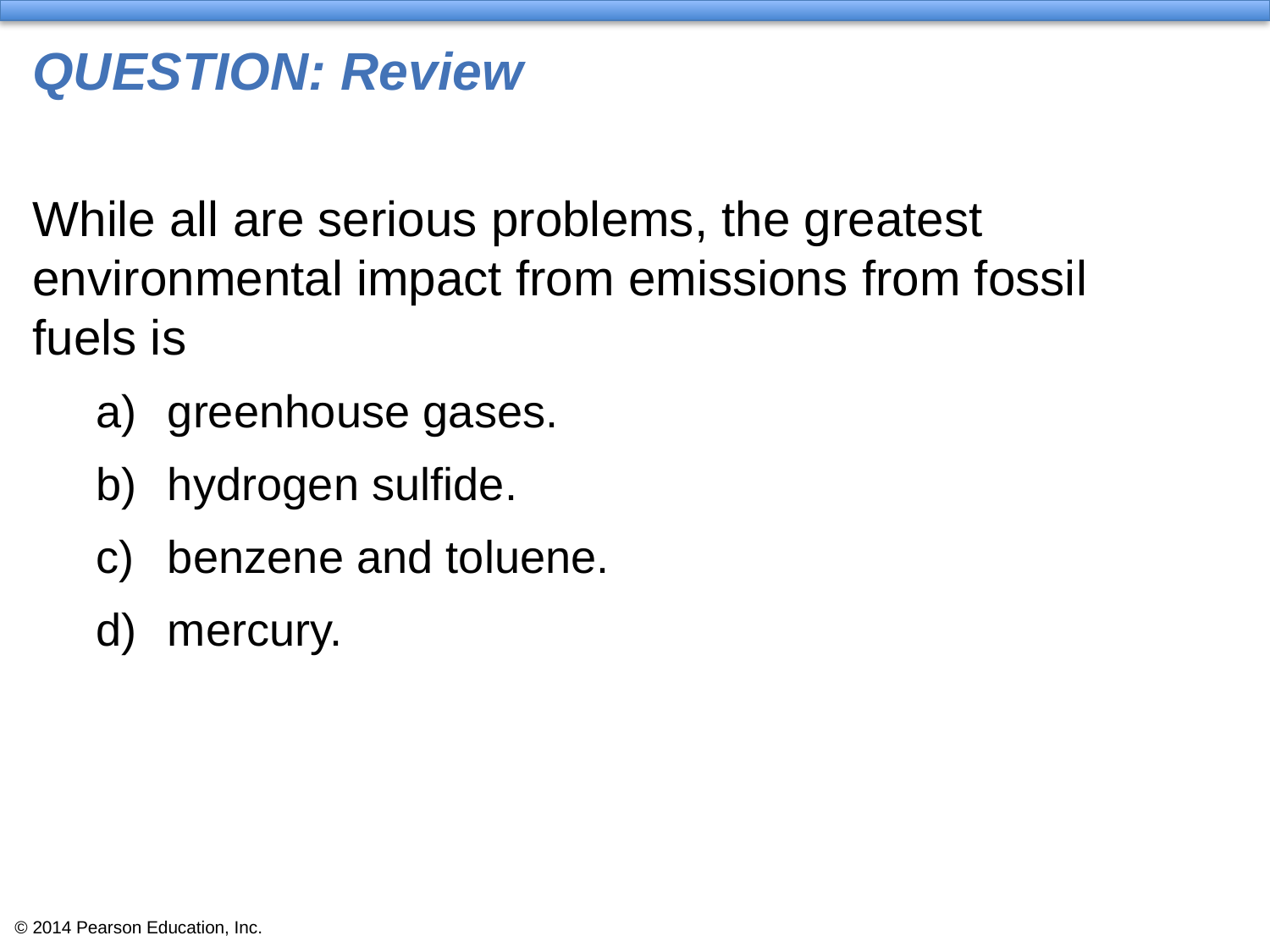

# QUESTION: Review
While all are serious problems, the greatest environmental impact from emissions from fossil
fuels is
greenhouse gases.
hydrogen sulfide.
benzene and toluene.
mercury.